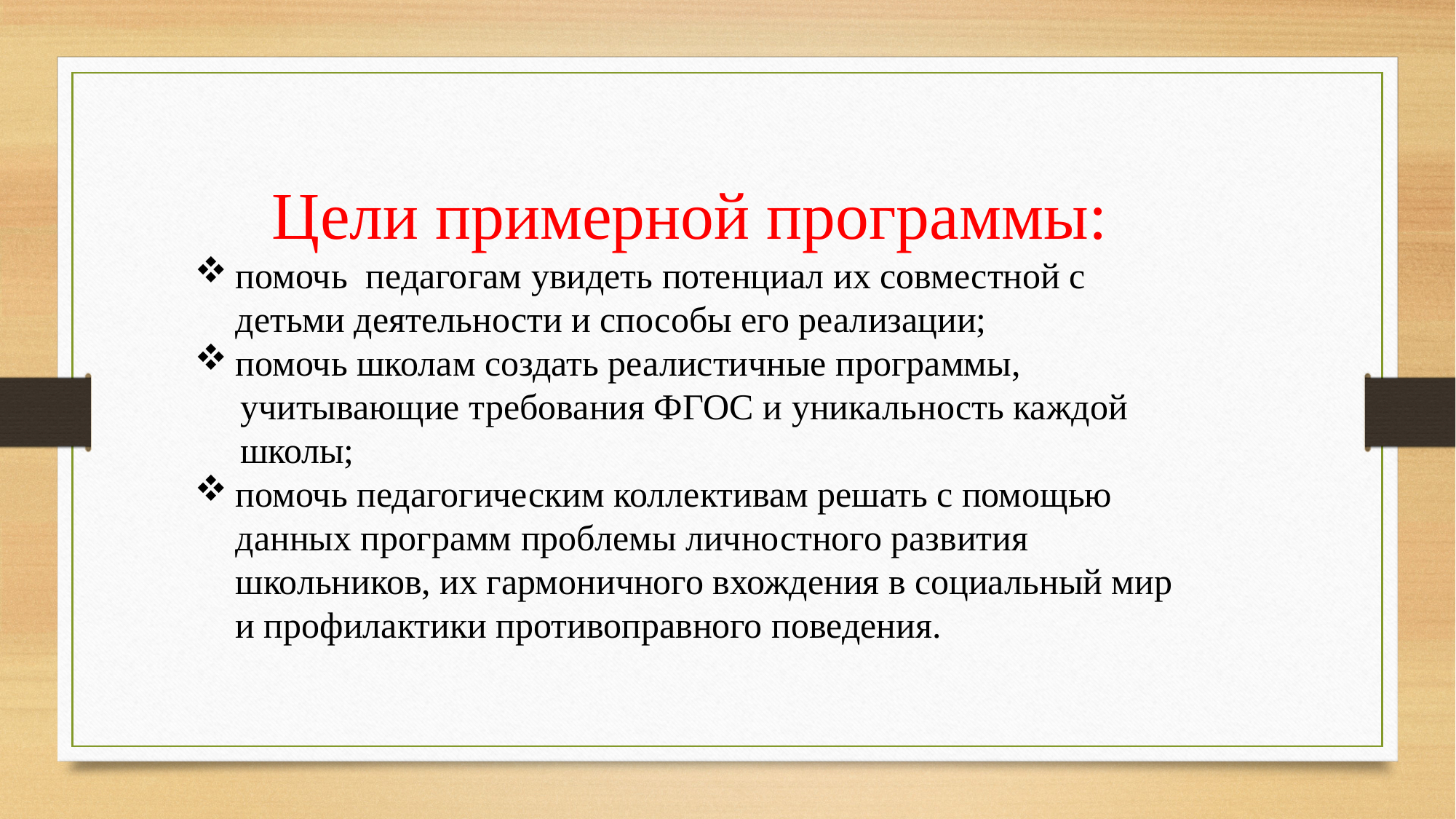

Цели примерной программы:
помочь  педагогам увидеть потенциал их совместной с детьми деятельности и способы его реализации;
помочь школам создать реалистичные программы,
     учитывающие требования ФГОС и уникальность каждой
     школы;
помочь педагогическим коллективам решать с помощью данных программ проблемы личностного развития школьников, их гармоничного вхождения в социальный мир и профилактики противоправного поведения.